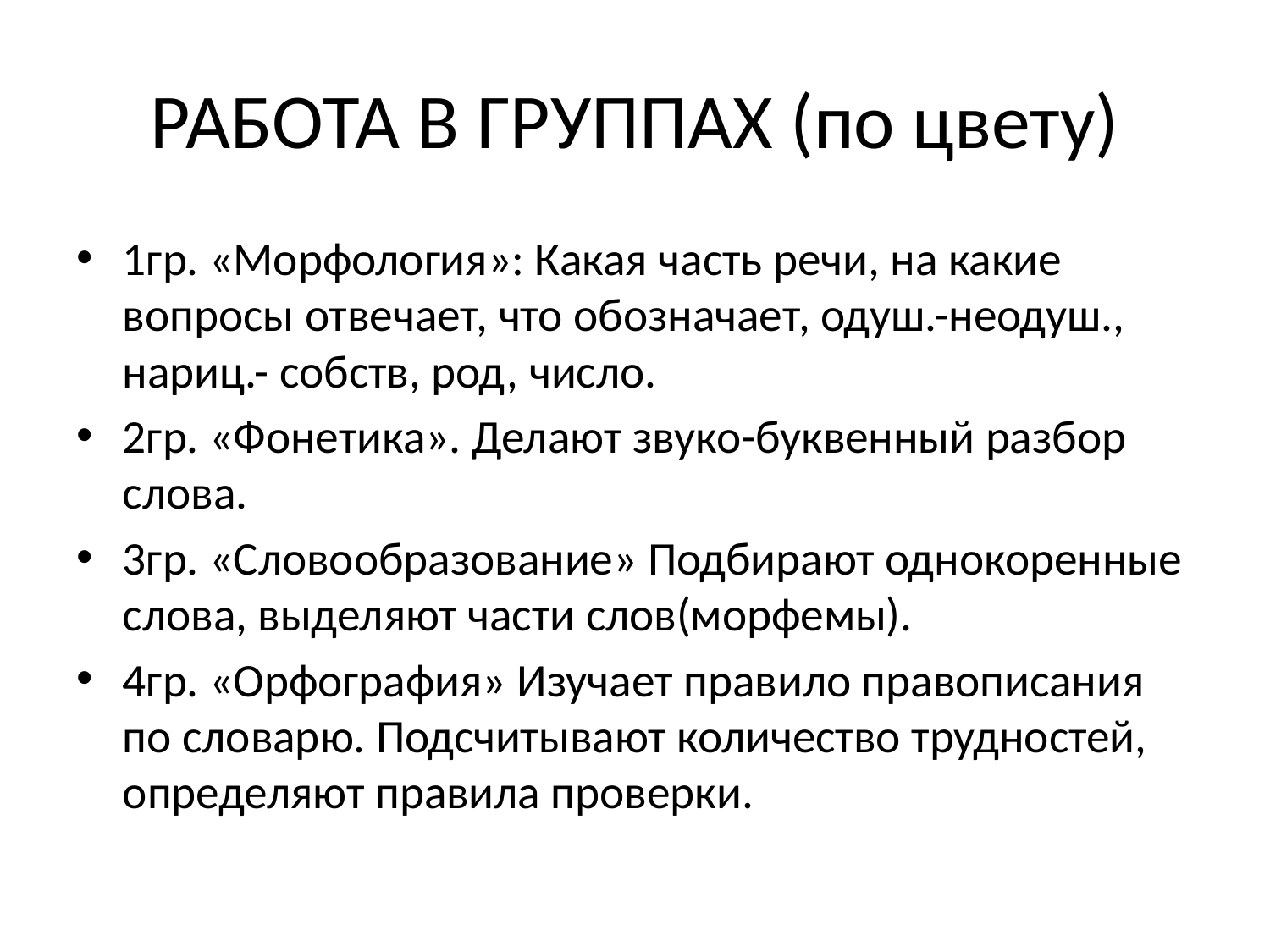

# РАБОТА В ГРУППАХ (по цвету)
1гр. «Морфология»: Какая часть речи, на какие вопросы отвечает, что обозначает, одуш.-неодуш., нариц.- собств, род, число.
2гр. «Фонетика». Делают звуко-буквенный разбор слова.
3гр. «Словообразование» Подбирают однокоренные слова, выделяют части слов(морфемы).
4гр. «Орфография» Изучает правило правописания по словарю. Подсчитывают количество трудностей, определяют правила проверки.